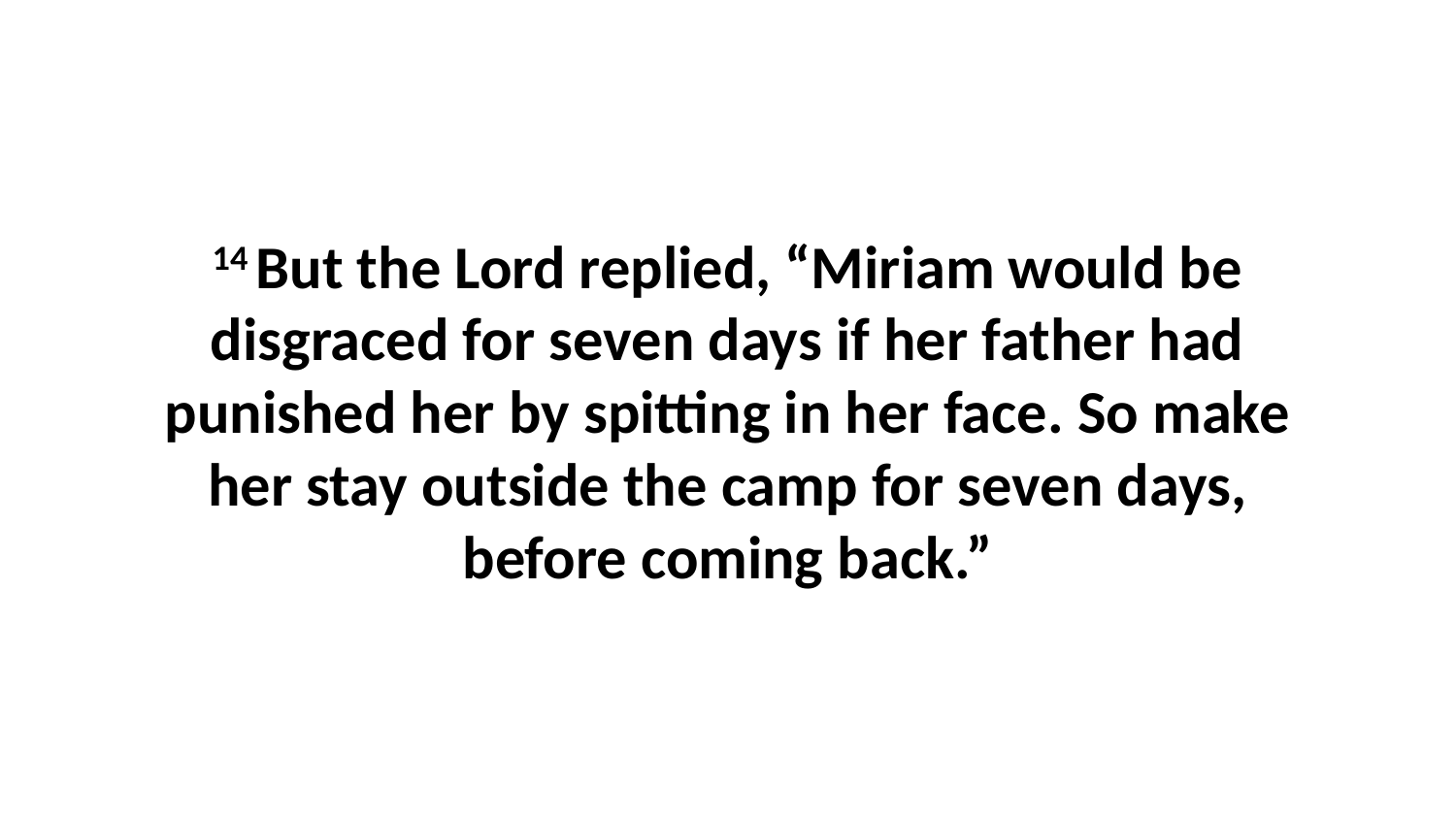

14 But the Lord replied, “Miriam would be disgraced for seven days if her father had punished her by spitting in her face. So make her stay outside the camp for seven days, before coming back.”